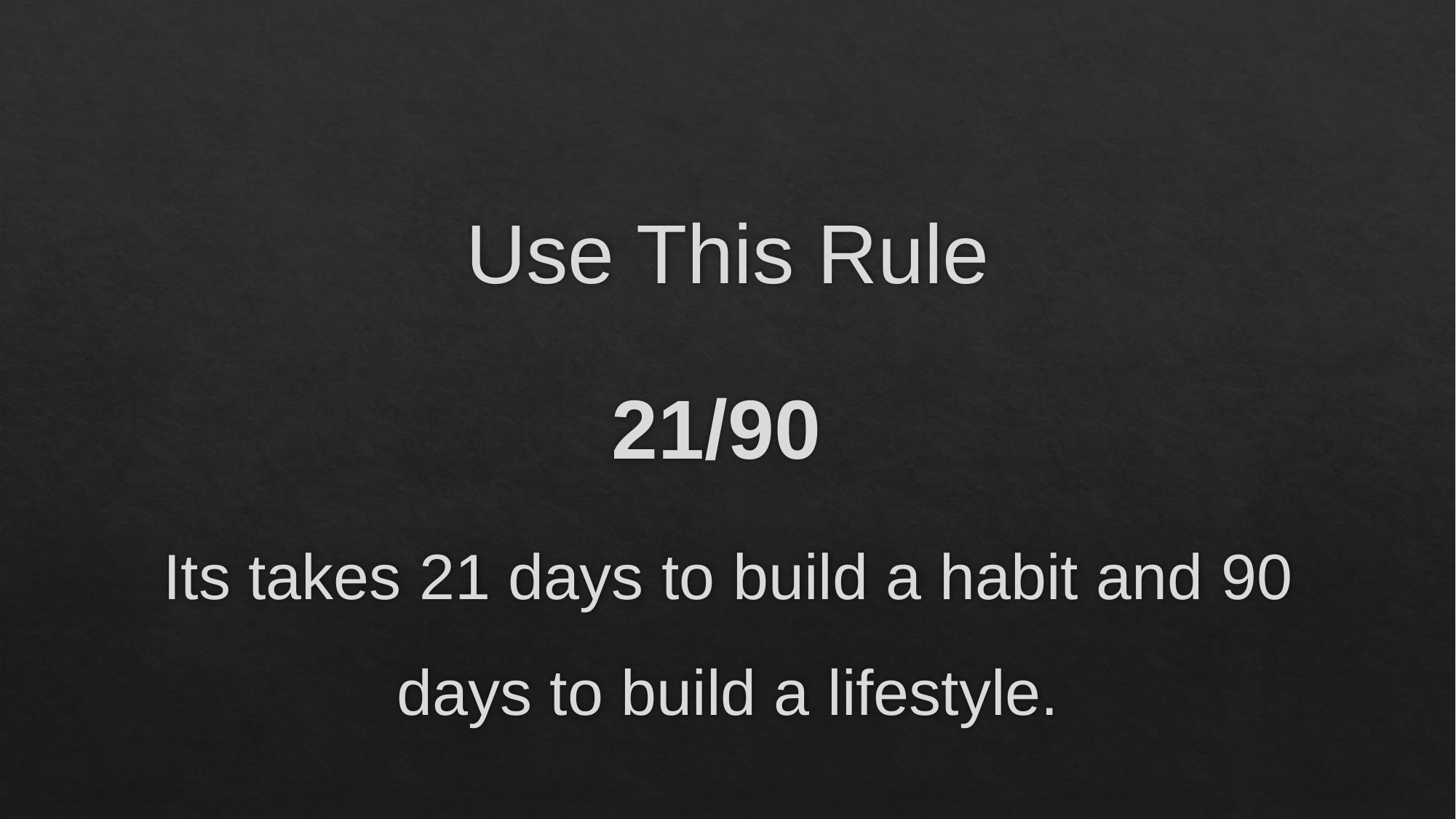

Use This Rule
21/90
Its takes 21 days to build a habit and 90 days to build a lifestyle.